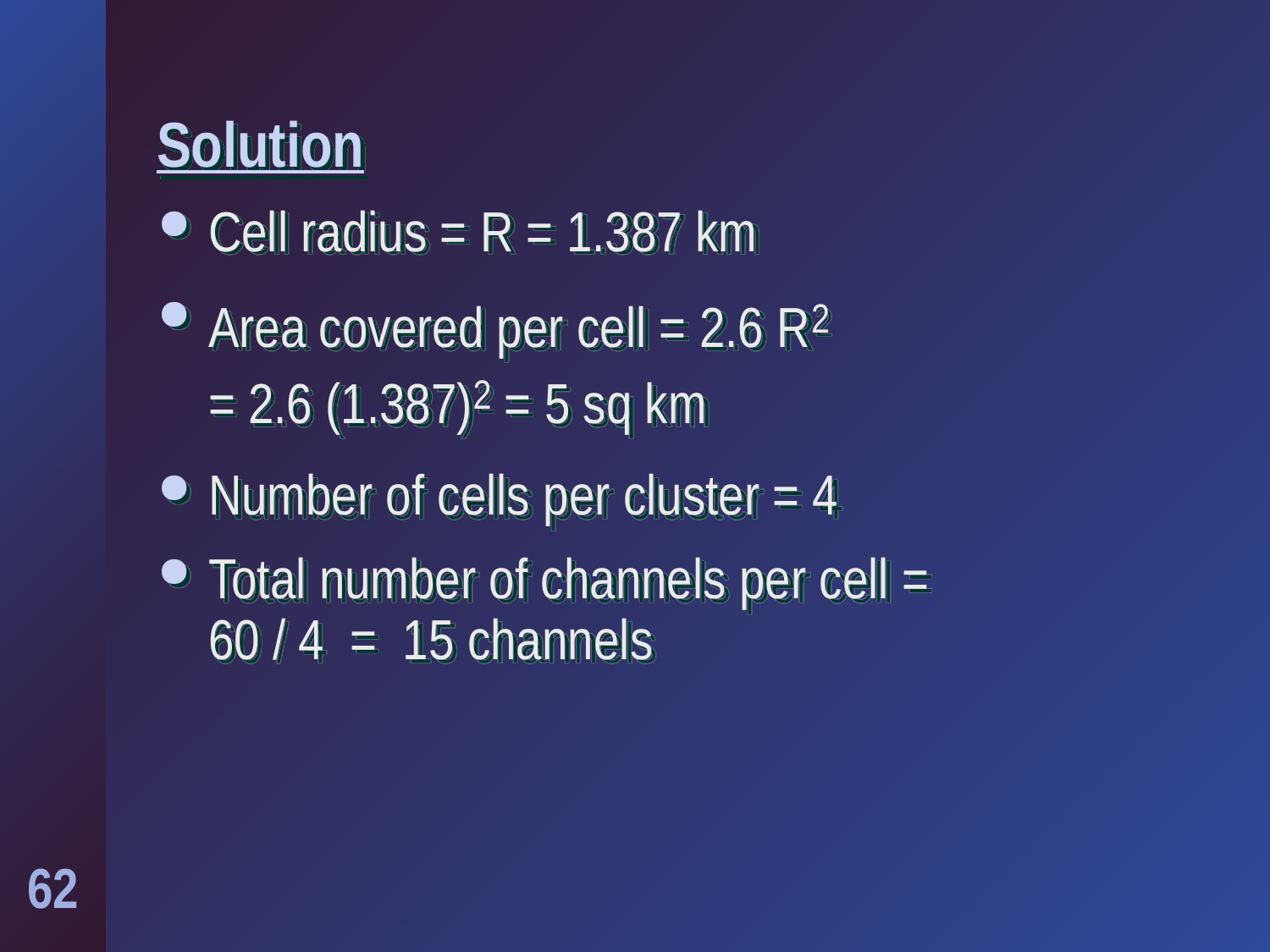

# Solution
Cell radius = R = 1.387 km
Area covered per cell = 2.6 R2
= 2.6 (1.387)2 = 5 sq km
Number of cells per cluster = 4
Total number of channels per cell =
60 / 4  =  15 channels